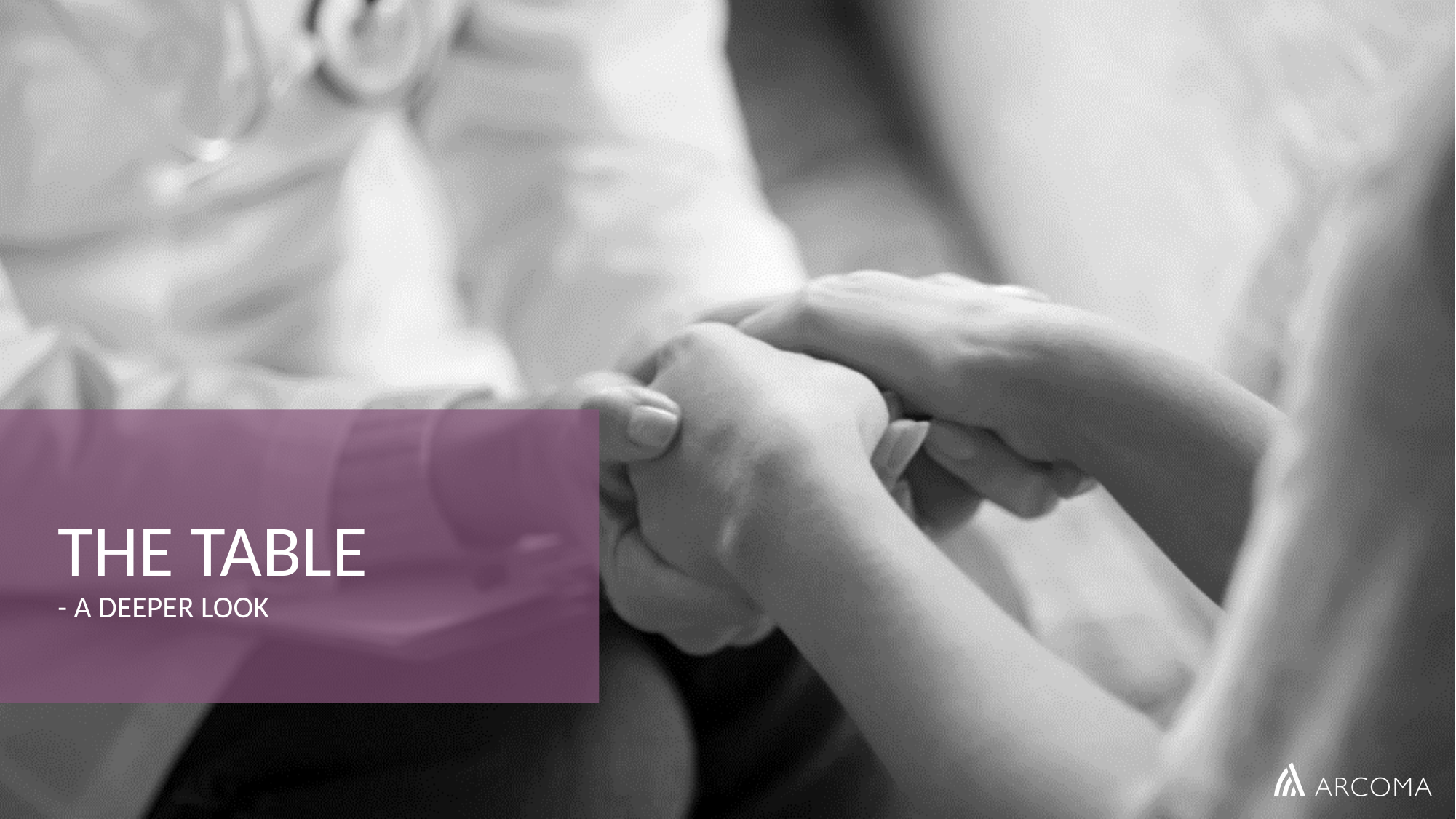

# THE TABLE - A DEEPER LOOK